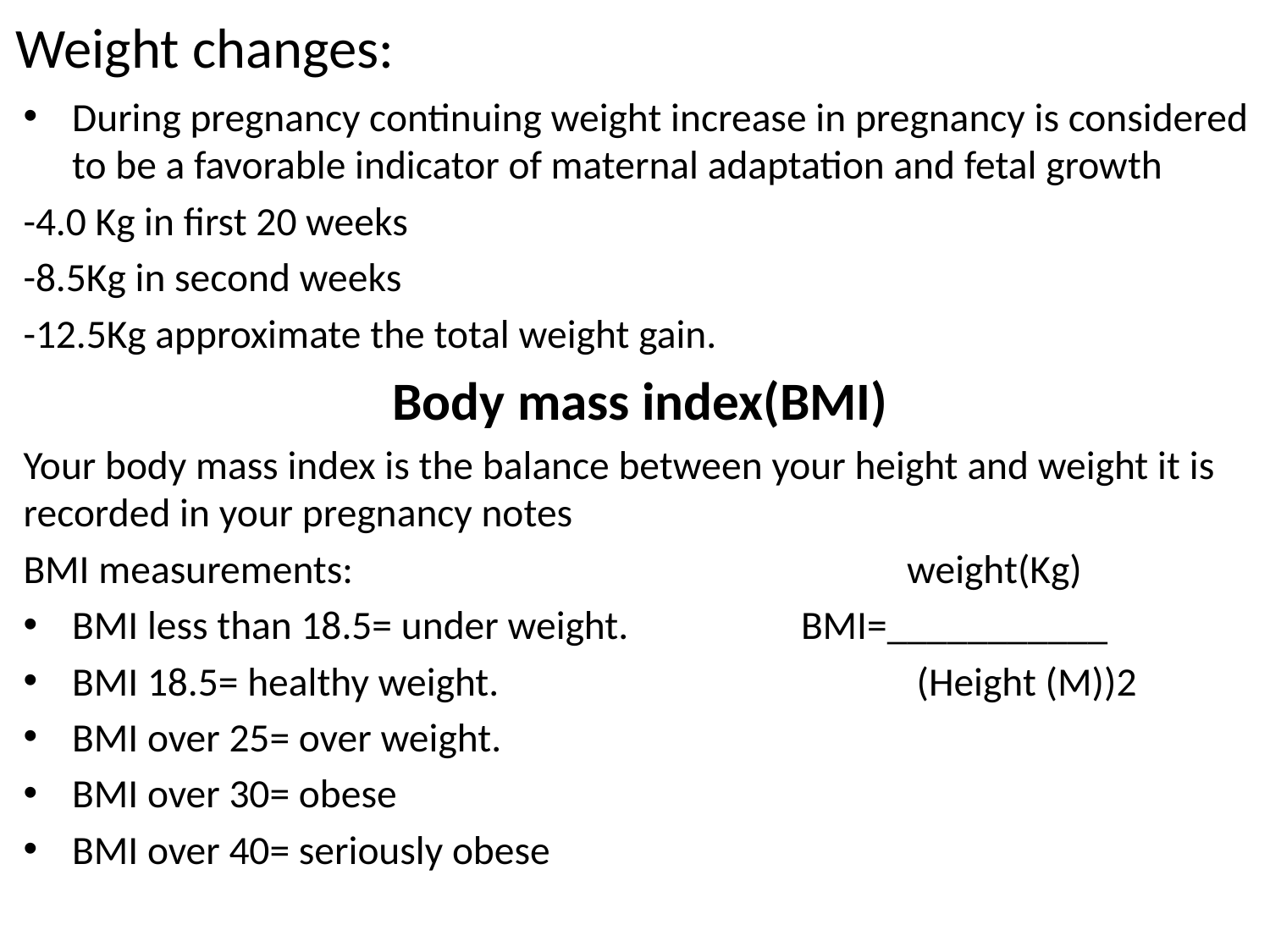

# Weight changes:
During pregnancy continuing weight increase in pregnancy is considered to be a favorable indicator of maternal adaptation and fetal growth
-4.0 Kg in first 20 weeks
-8.5Kg in second weeks
-12.5Kg approximate the total weight gain.
Body mass index(BMI)
Your body mass index is the balance between your height and weight it is recorded in your pregnancy notes
BMI measurements:                                                             weight(Kg)
BMI less than 18.5= under weight.                   BMI=___________
BMI 18.5= healthy weight.                                              (Height (M))2
BMI over 25= over weight.
BMI over 30= obese
BMI over 40= seriously obese